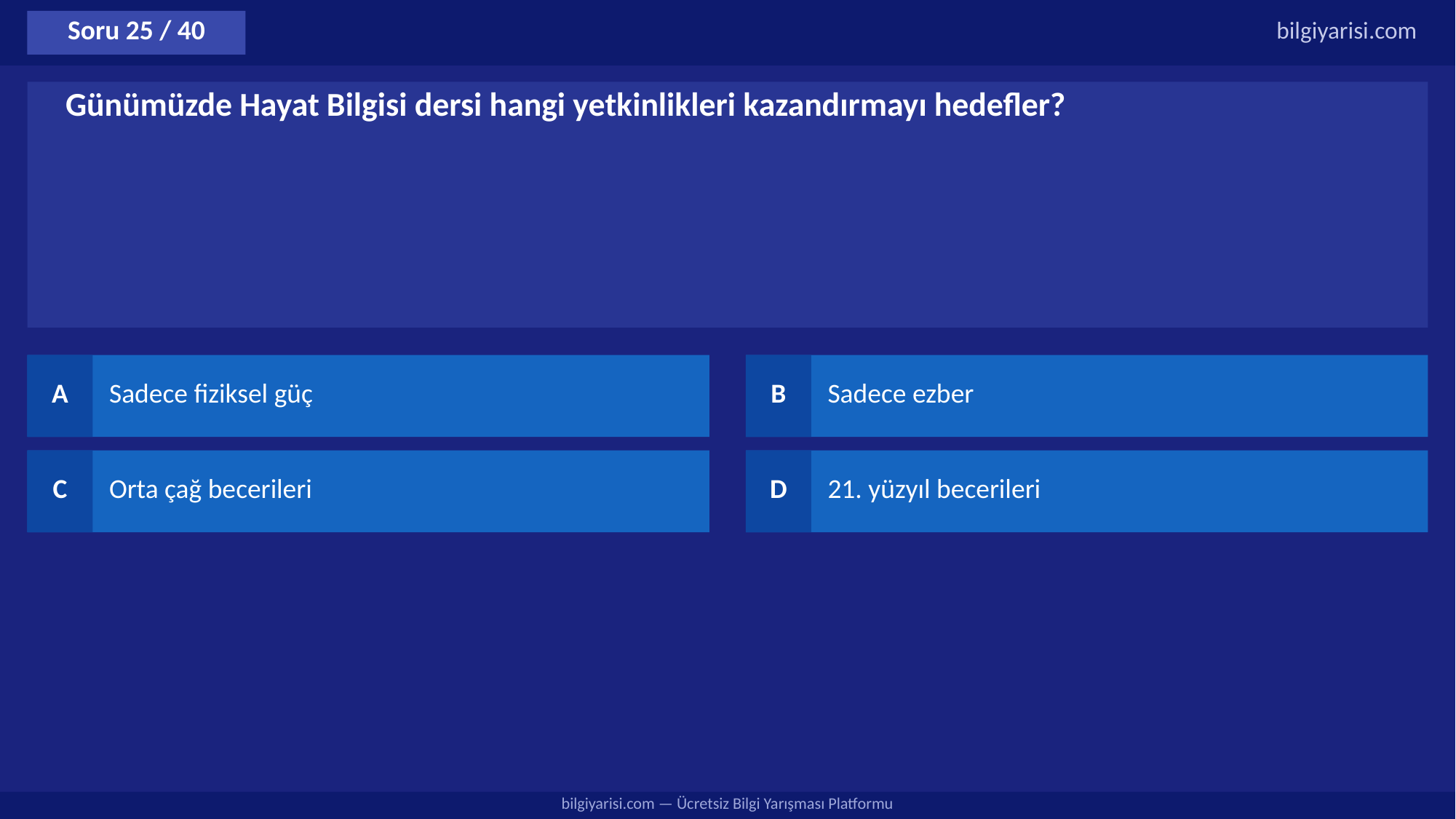

Soru 25 / 40
bilgiyarisi.com

Günümüzde Hayat Bilgisi dersi hangi yetkinlikleri kazandırmayı hedefler?

A
Sadece fiziksel güç

B
Sadece ezber

C
Orta çağ becerileri

D
21. yüzyıl becerileri
bilgiyarisi.com — Ücretsiz Bilgi Yarışması Platformu